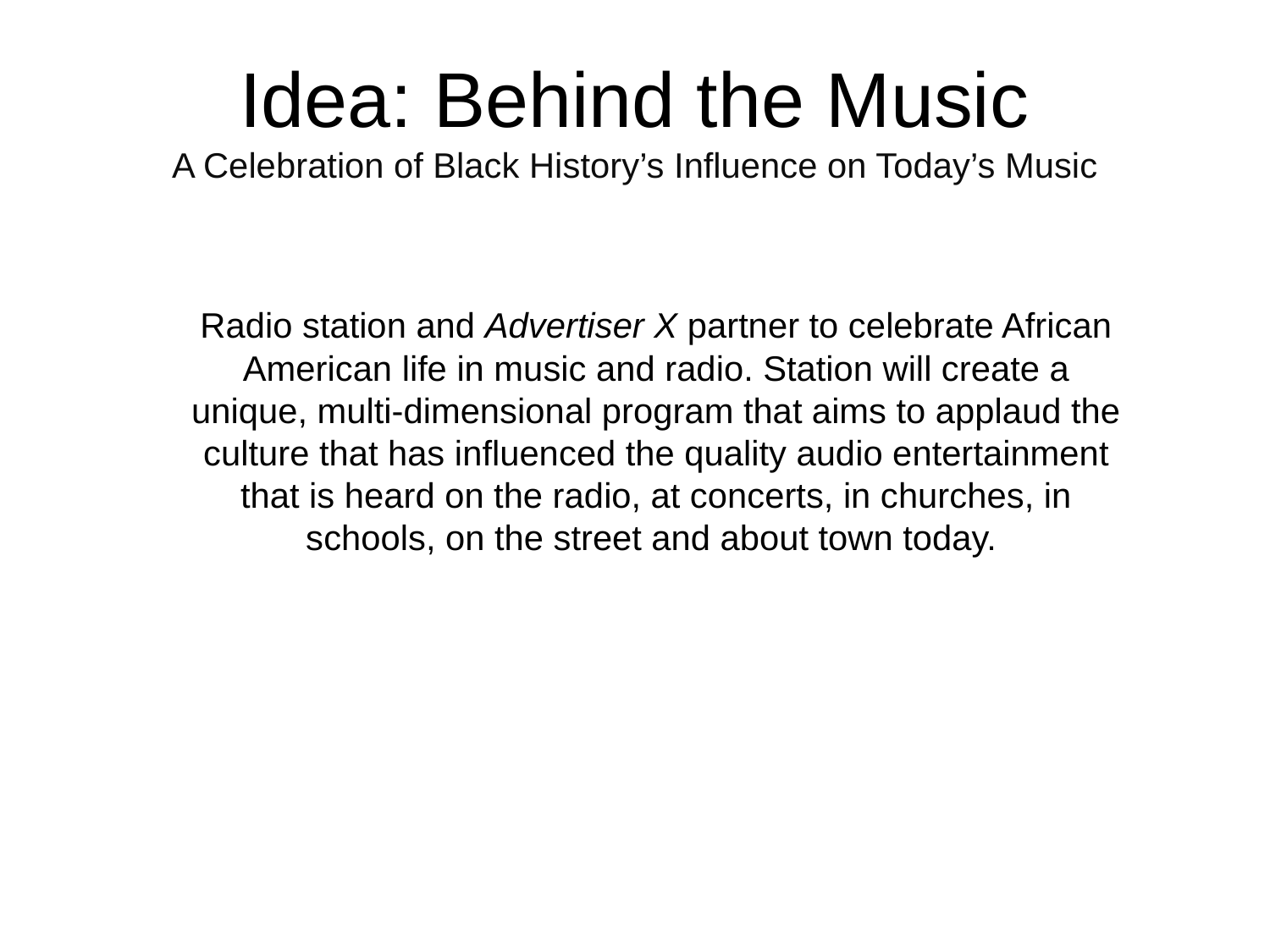

# Idea: Behind the Music A Celebration of Black History’s Influence on Today’s Music

Radio station and Advertiser X partner to celebrate African American life in music and radio. Station will create a unique, multi-dimensional program that aims to applaud the culture that has influenced the quality audio entertainment that is heard on the radio, at concerts, in churches, in schools, on the street and about town today.